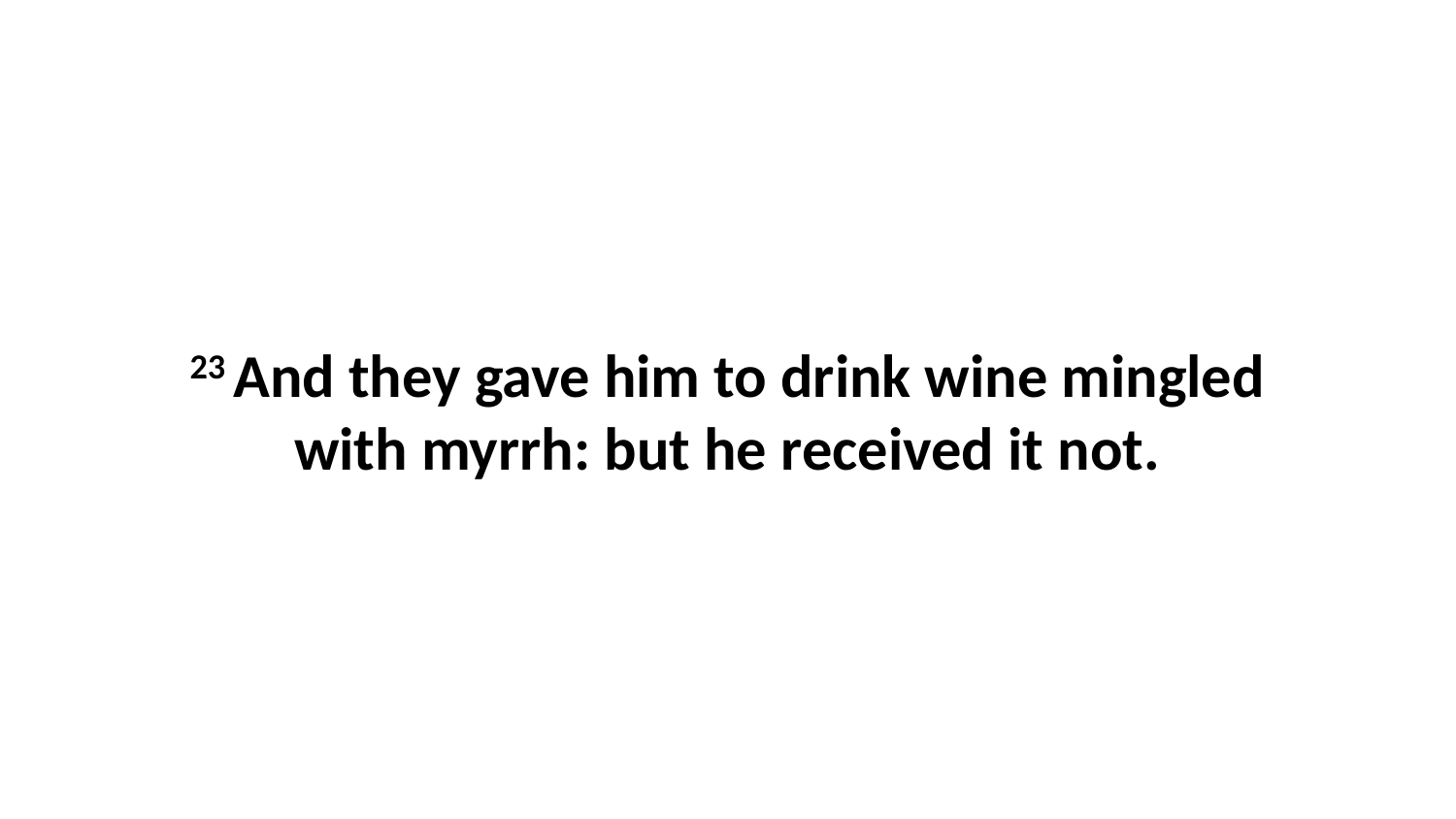

23 And they gave him to drink wine mingled with myrrh: but he received it not.